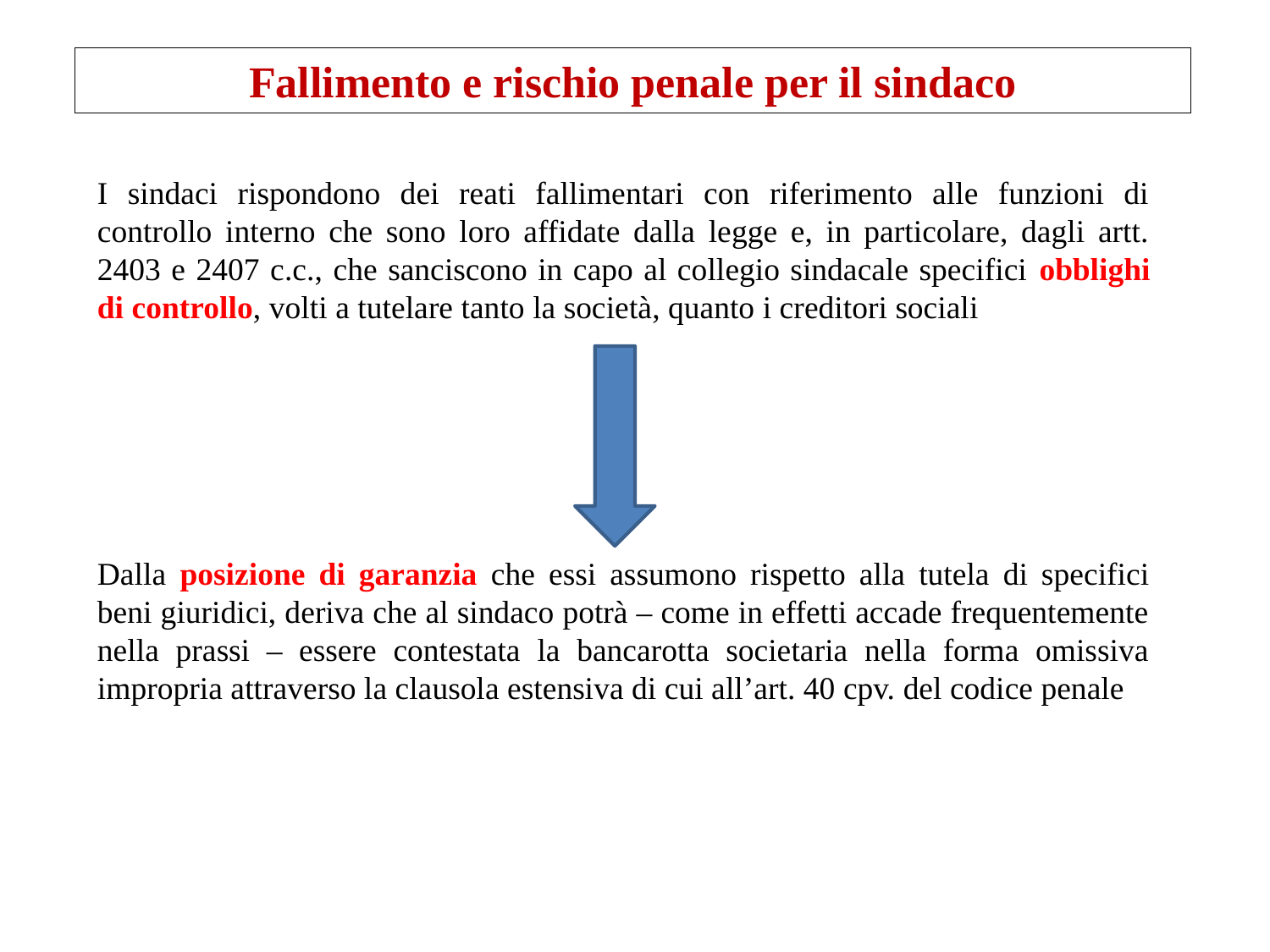

Fallimento e rischio penale per il sindaco
I sindaci rispondono dei reati fallimentari con riferimento alle funzioni di controllo interno che sono loro affidate dalla legge e, in particolare, dagli artt. 2403 e 2407 c.c., che sanciscono in capo al collegio sindacale specifici obblighi di controllo, volti a tutelare tanto la società, quanto i creditori sociali

Dalla posizione di garanzia che essi assumono rispetto alla tutela di specifici beni giuridici, deriva che al sindaco potrà – come in effetti accade frequentemente nella prassi – essere contestata la bancarotta societaria nella forma omissiva impropria attraverso la clausola estensiva di cui all’art. 40 cpv. del codice penale